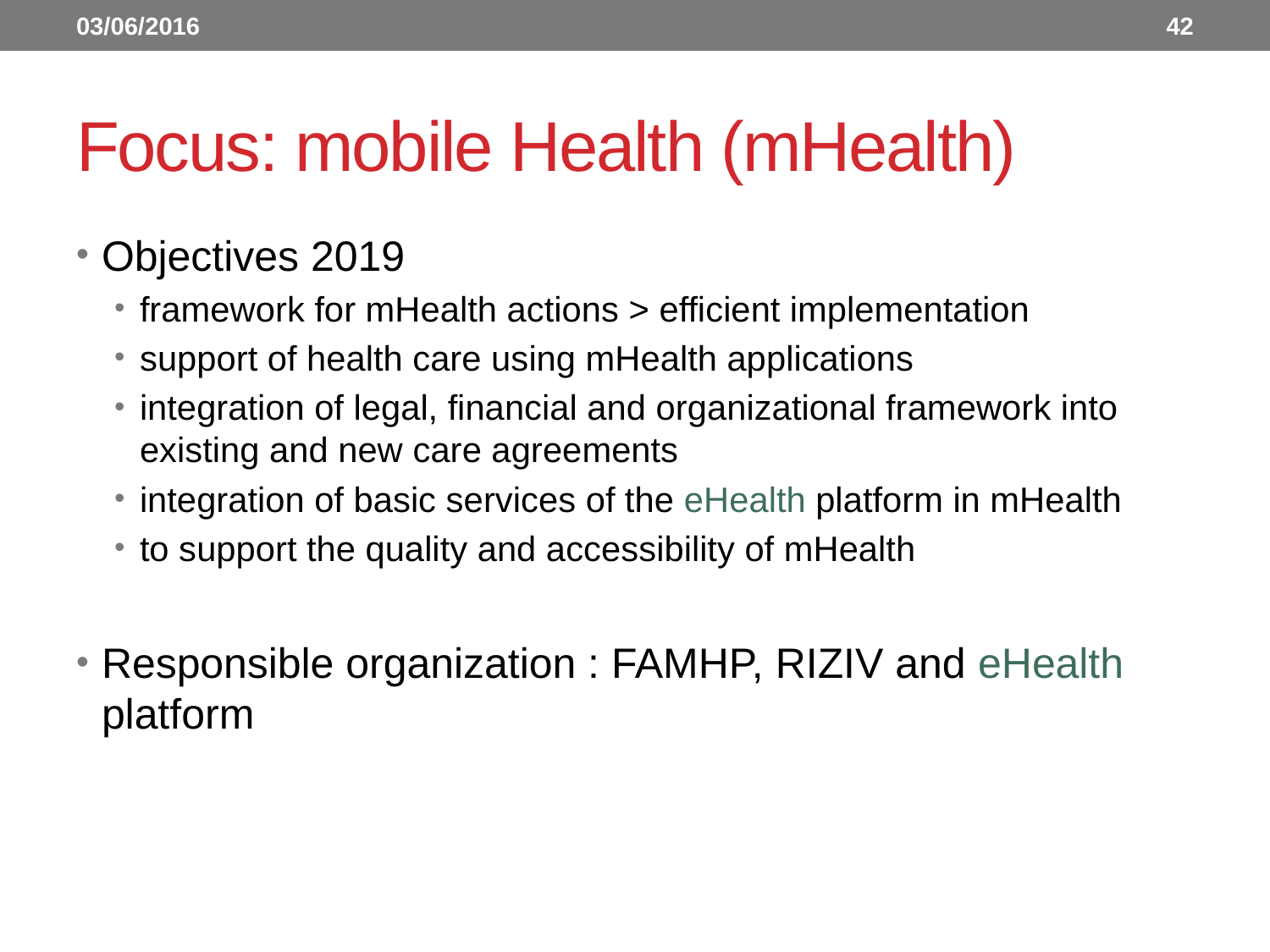

03/06/2016
42
# Focus: mobile Health (mHealth)
Objectives 2019
framework for mHealth actions > efficient implementation
support of health care using mHealth applications
integration of legal, financial and organizational framework into existing and new care agreements
integration of basic services of the eHealth platform in mHealth
to support the quality and accessibility of mHealth

Responsible organization : FAMHP, RIZIV and eHealth platform